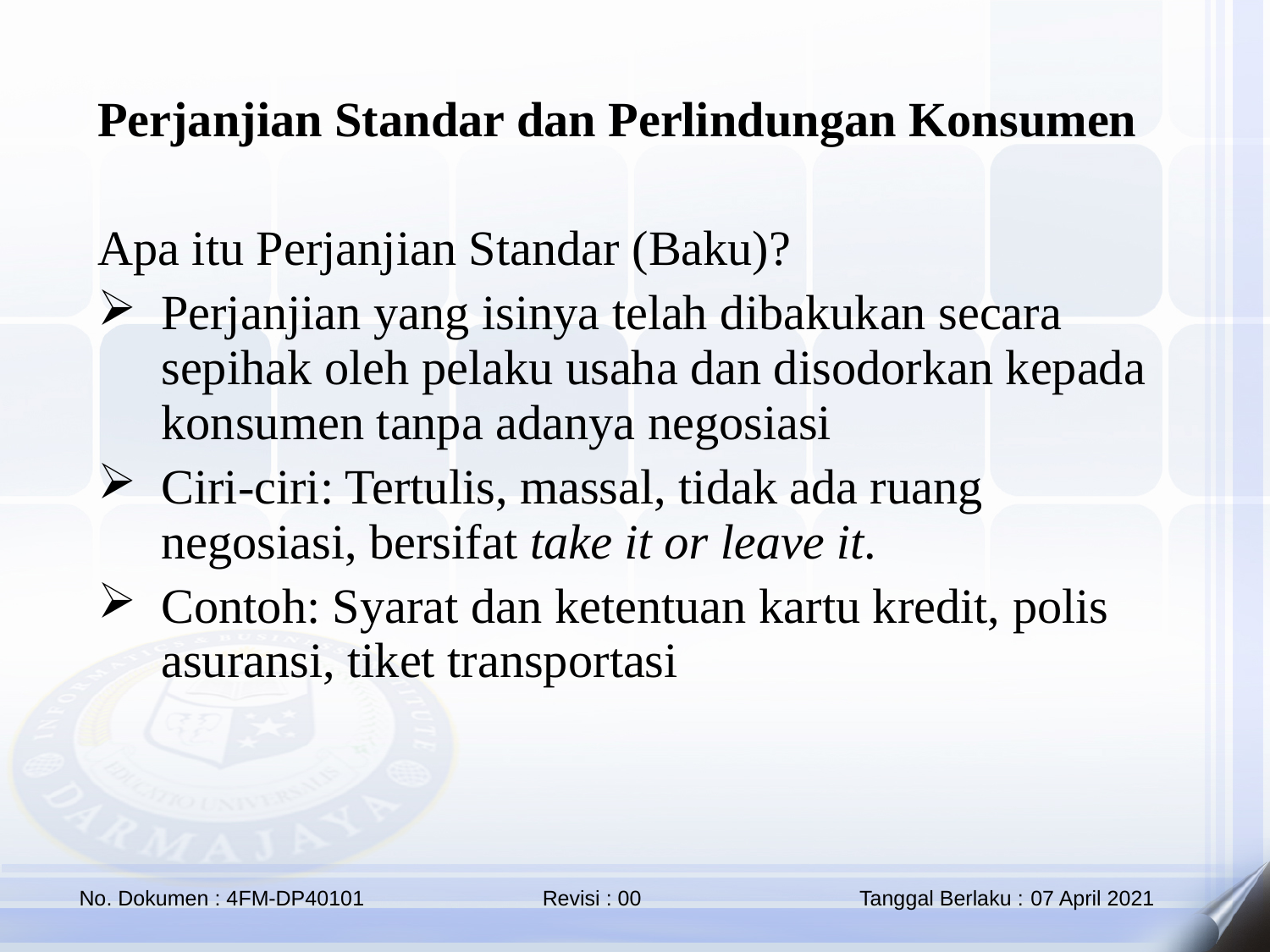

Perjanjian Standar dan Perlindungan Konsumen

Apa itu Perjanjian Standar (Baku)?
Perjanjian yang isinya telah dibakukan secara sepihak oleh pelaku usaha dan disodorkan kepada konsumen tanpa adanya negosiasi
Ciri-ciri: Tertulis, massal, tidak ada ruang negosiasi, bersifat take it or leave it.
Contoh: Syarat dan ketentuan kartu kredit, polis asuransi, tiket transportasi